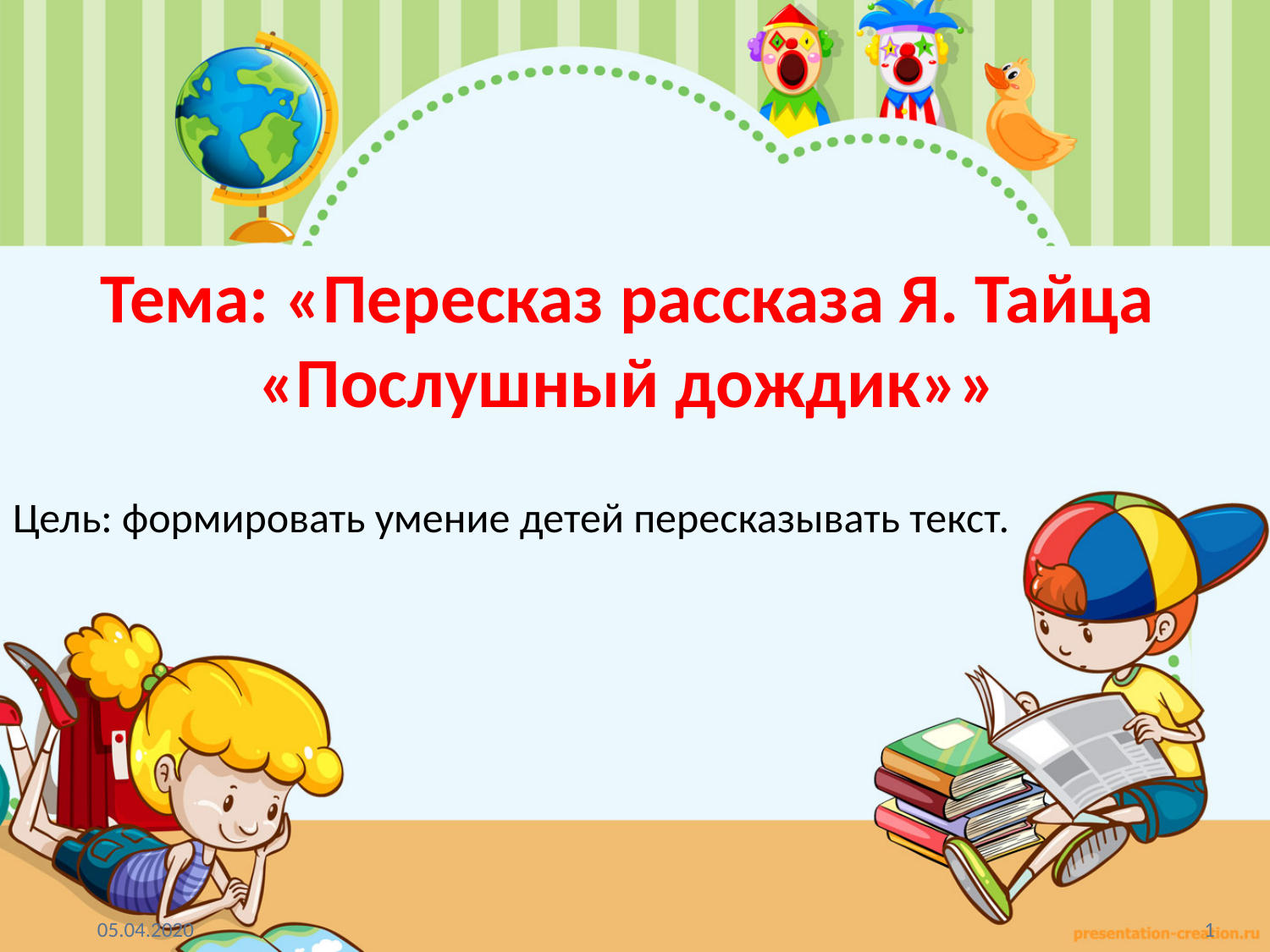

Тема: «Пересказ рассказа Я. Тайца «Послушный дождик»»

Цель: формировать умение детей пересказывать текст.